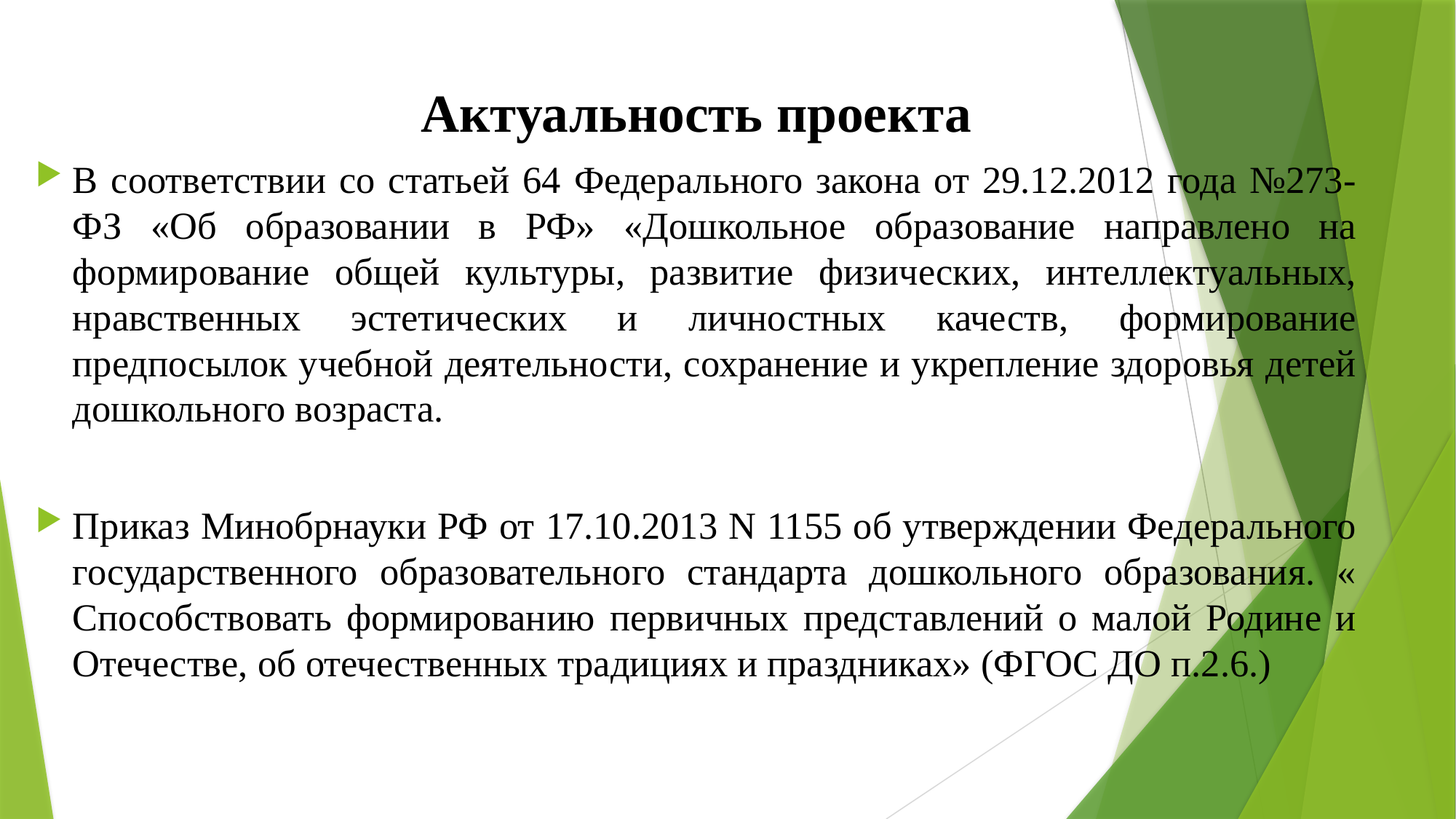

Актуальность проекта
В соответствии со статьей 64 Федерального закона от 29.12.2012 года №273-ФЗ «Об образовании в РФ» «Дошкольное образование направлено на формирование общей культуры, развитие физических, интеллектуальных, нравственных эстетических и личностных качеств, формирование предпосылок учебной деятельности, сохранение и укрепление здоровья детей дошкольного возраста.

Приказ Минобрнауки РФ от 17.10.2013 N 1155 об утверждении Федерального государственного образовательного стандарта дошкольного образования. « Способствовать формированию первичных представлений о малой Родине и Отечестве, об отечественных традициях и праздниках» (ФГОС ДО п.2.6.)